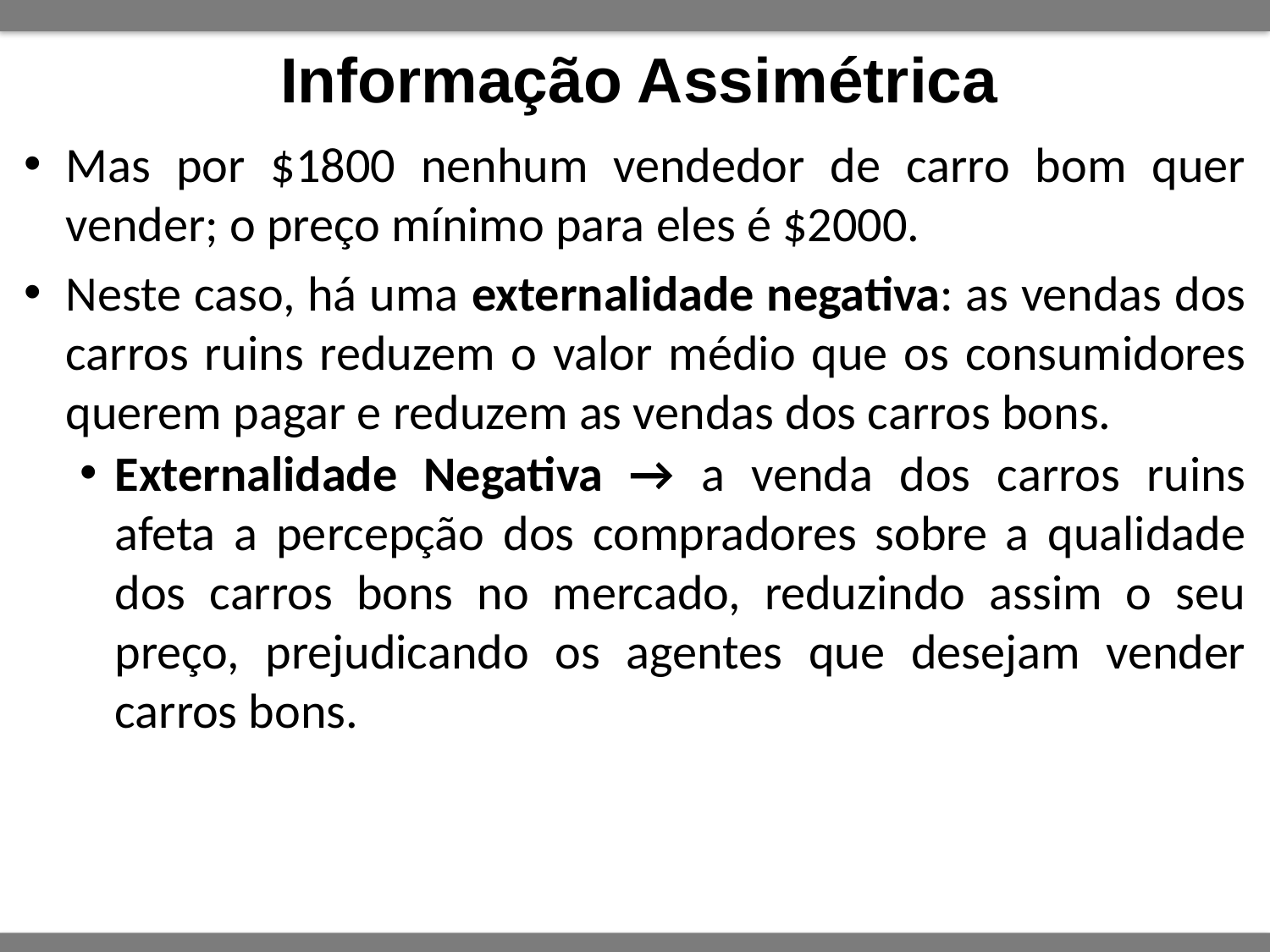

# Informação Assimétrica
Mas por $1800 nenhum vendedor de carro bom quer vender; o preço mínimo para eles é $2000.

Neste caso, há uma externalidade negativa: as vendas dos carros ruins reduzem o valor médio que os consumidores querem pagar e reduzem as vendas dos carros bons.

Externalidade Negativa → a venda dos carros ruins afeta a percepção dos compradores sobre a qualidade dos carros bons no mercado, reduzindo assim o seu preço, prejudicando os agentes que desejam vender carros bons.